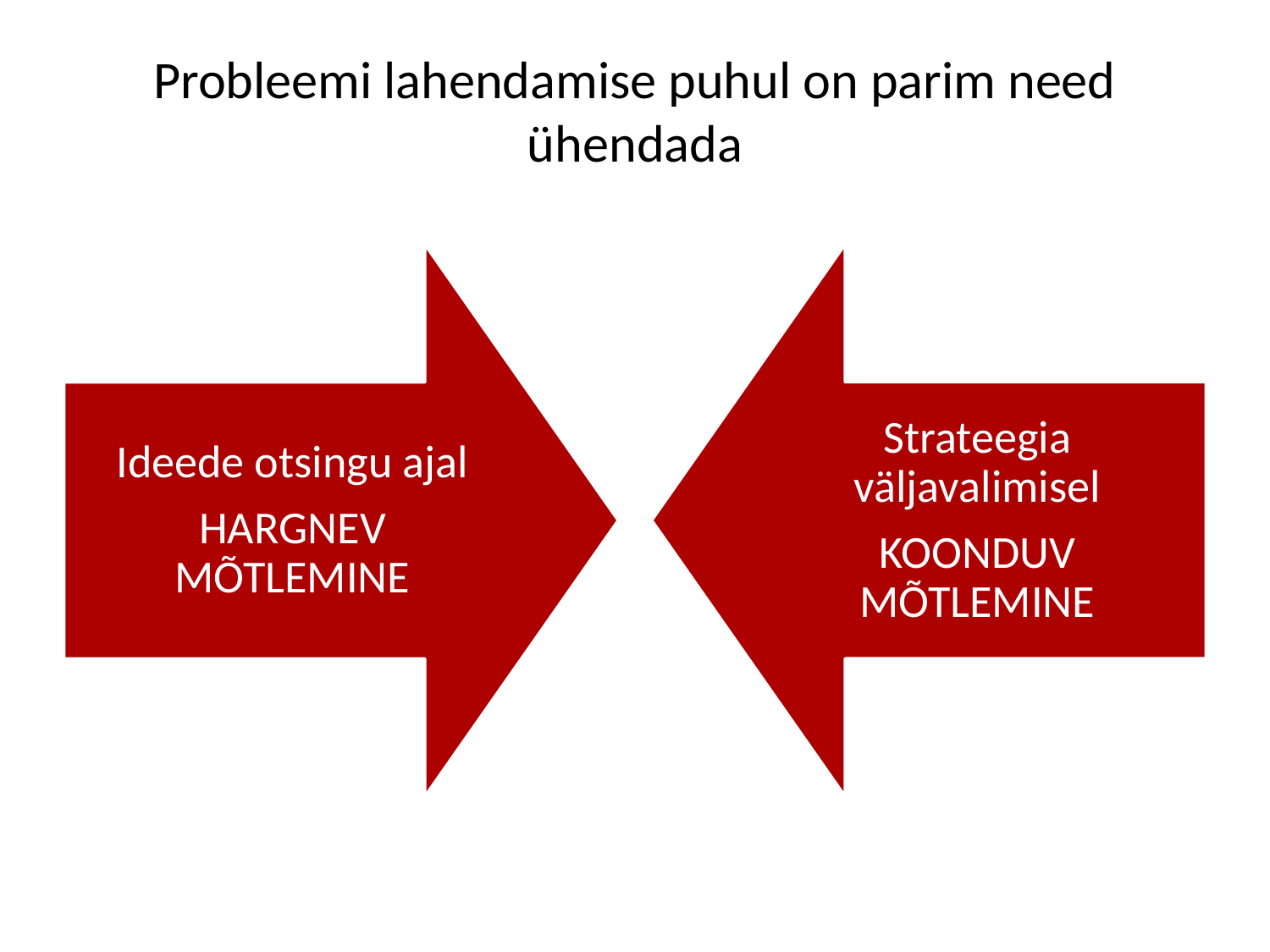

# Probleemi lahendamise puhul on parim need ühendada
Ideede otsingu ajal
HARGNEV MÕTLEMINE
Strateegia väljavalimisel
KOONDUV MÕTLEMINE